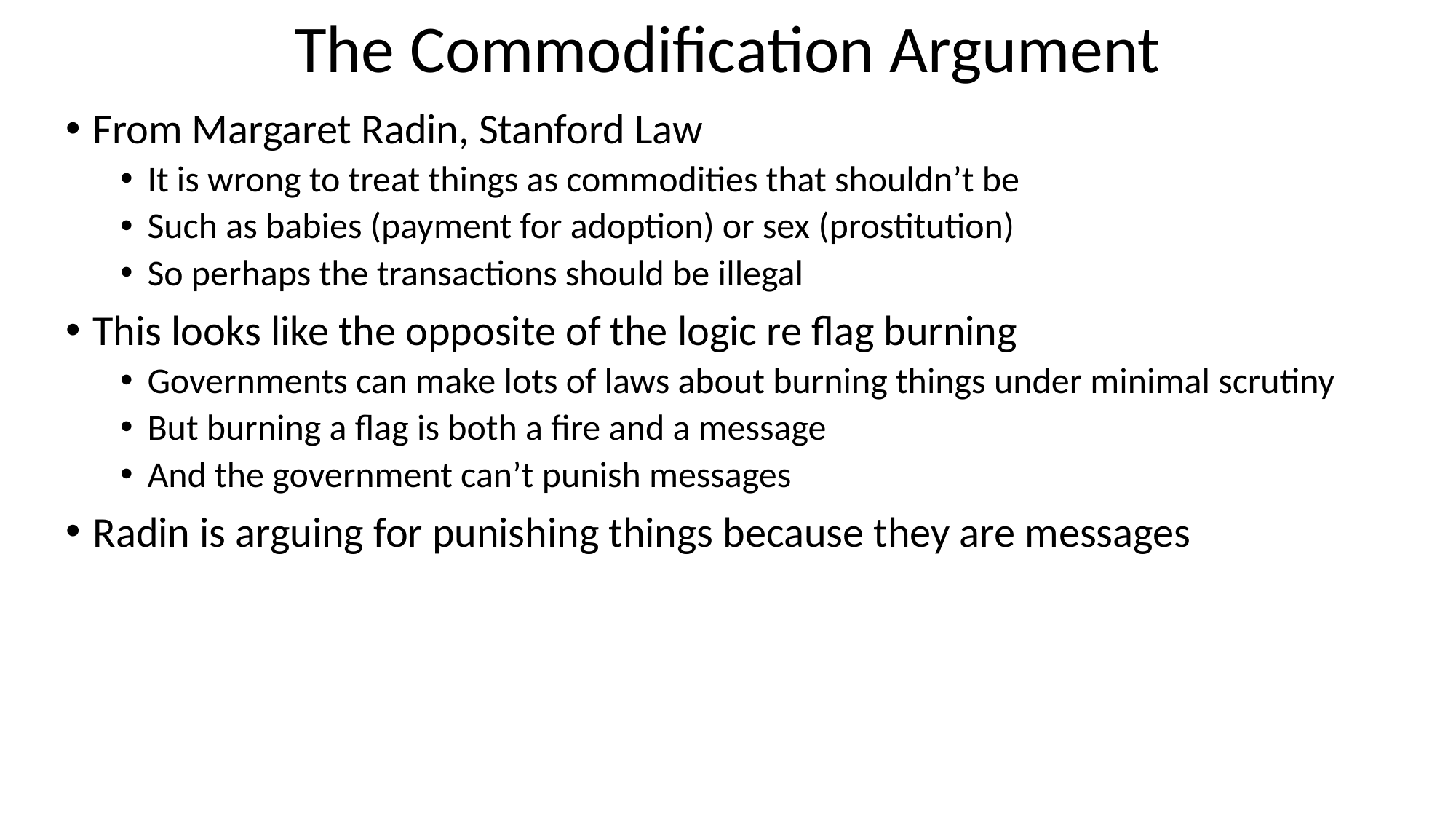

# The Commodification Argument
From Margaret Radin, Stanford Law
It is wrong to treat things as commodities that shouldn’t be
Such as babies (payment for adoption) or sex (prostitution)
So perhaps the transactions should be illegal
This looks like the opposite of the logic re flag burning
Governments can make lots of laws about burning things under minimal scrutiny
But burning a flag is both a fire and a message
And the government can’t punish messages
Radin is arguing for punishing things because they are messages